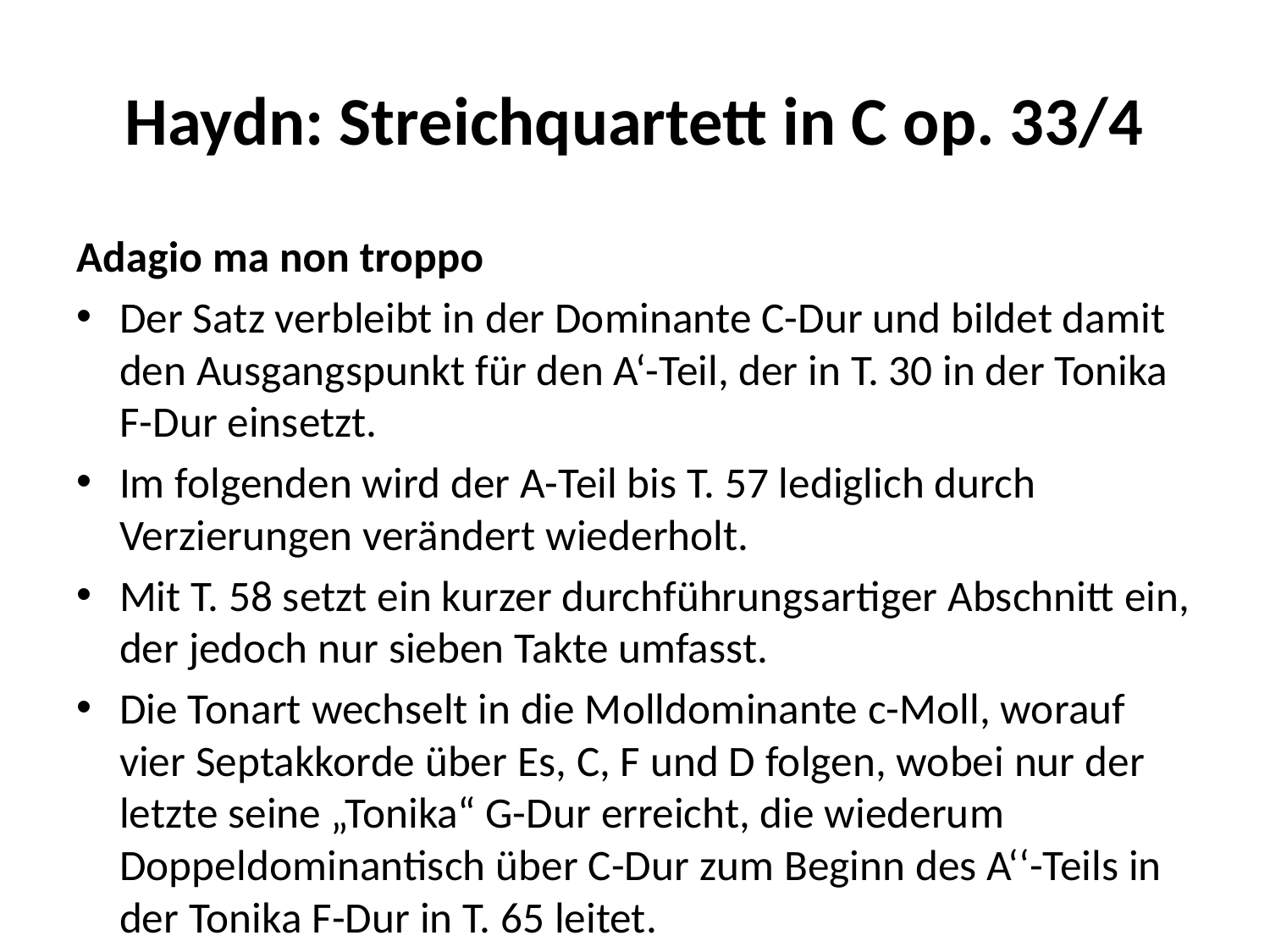

# Haydn: Streichquartett in C op. 33/4
Adagio ma non troppo
Der Satz verbleibt in der Dominante C-Dur und bildet damit den Ausgangspunkt für den A‘-Teil, der in T. 30 in der Tonika F-Dur einsetzt.
Im folgenden wird der A-Teil bis T. 57 lediglich durch Verzierungen verändert wiederholt.
Mit T. 58 setzt ein kurzer durchführungsartiger Abschnitt ein, der jedoch nur sieben Takte umfasst.
Die Tonart wechselt in die Molldominante c-Moll, worauf vier Septakkorde über Es, C, F und D folgen, wobei nur der letzte seine „Tonika“ G-Dur erreicht, die wiederum Doppeldominantisch über C-Dur zum Beginn des A‘‘-Teils in der Tonika F-Dur in T. 65 leitet.